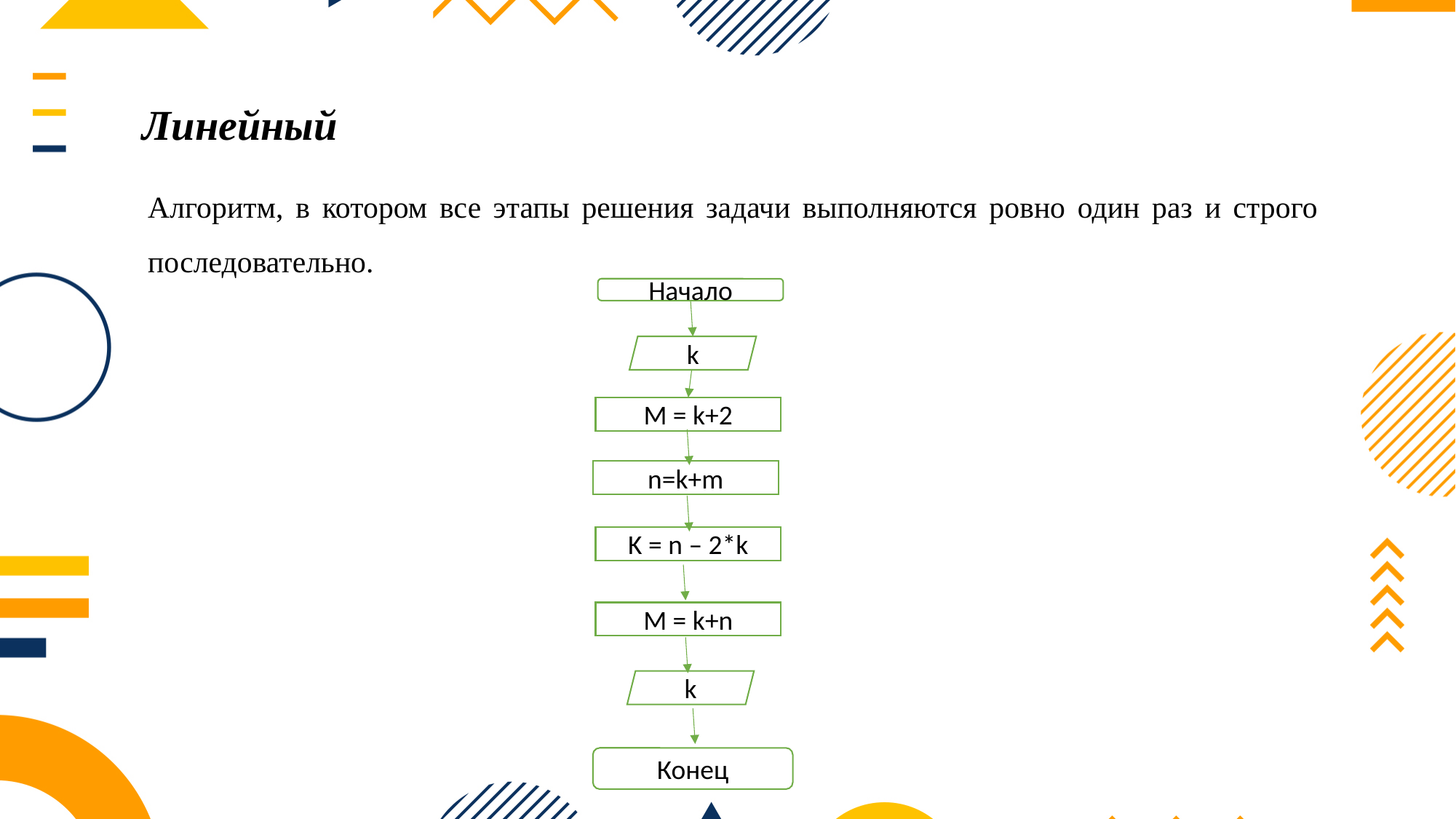

Линейный

Алгоритм, в котором все этапы решения задачи выполняются ровно один раз и строго последовательно.
Начало
k
M = k+2
n=k+m
K = n – 2*k
M = k+n
k
Конец